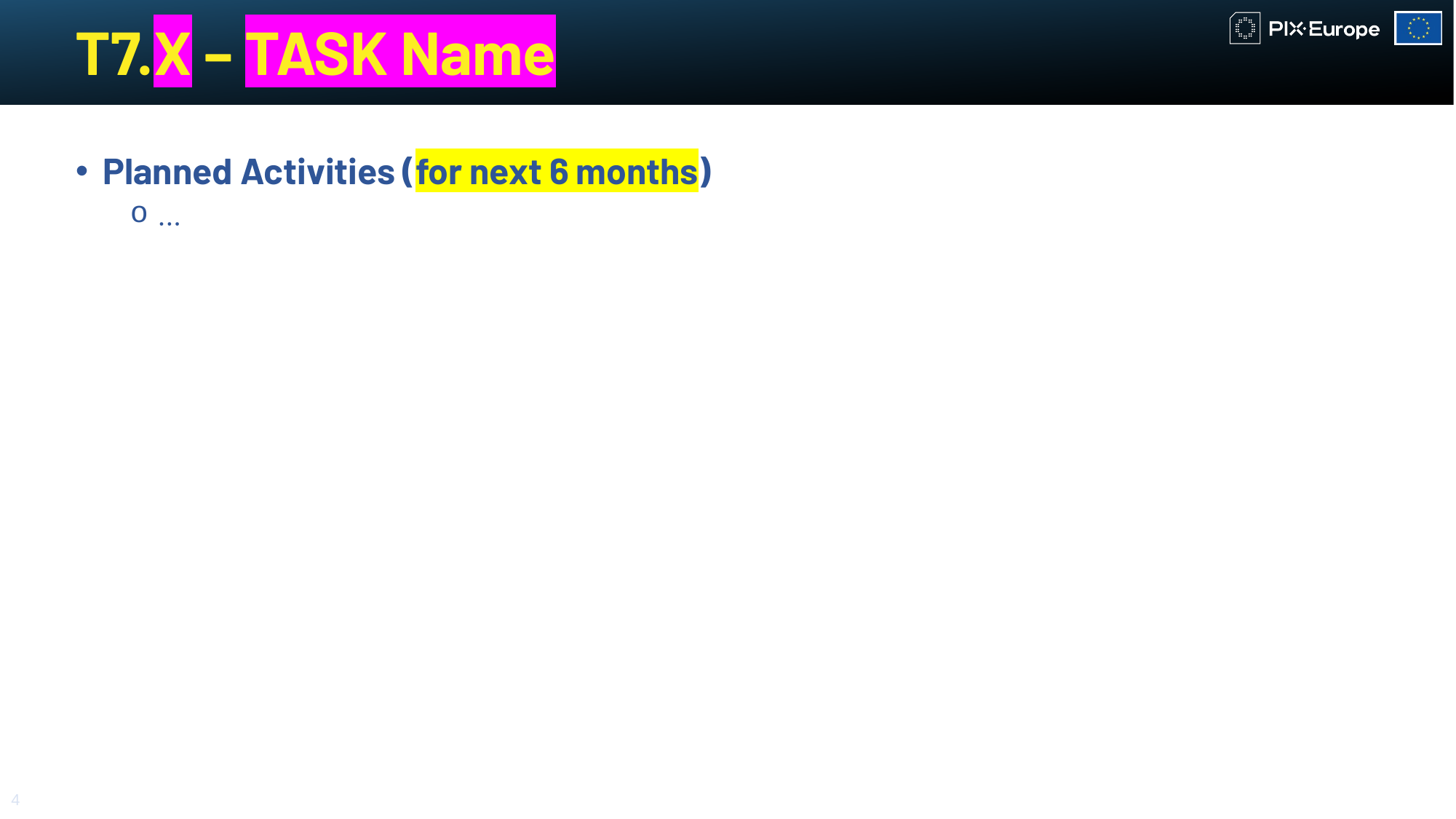

# T7.X – TASK Name
Planned Activities (for next 6 months)
…